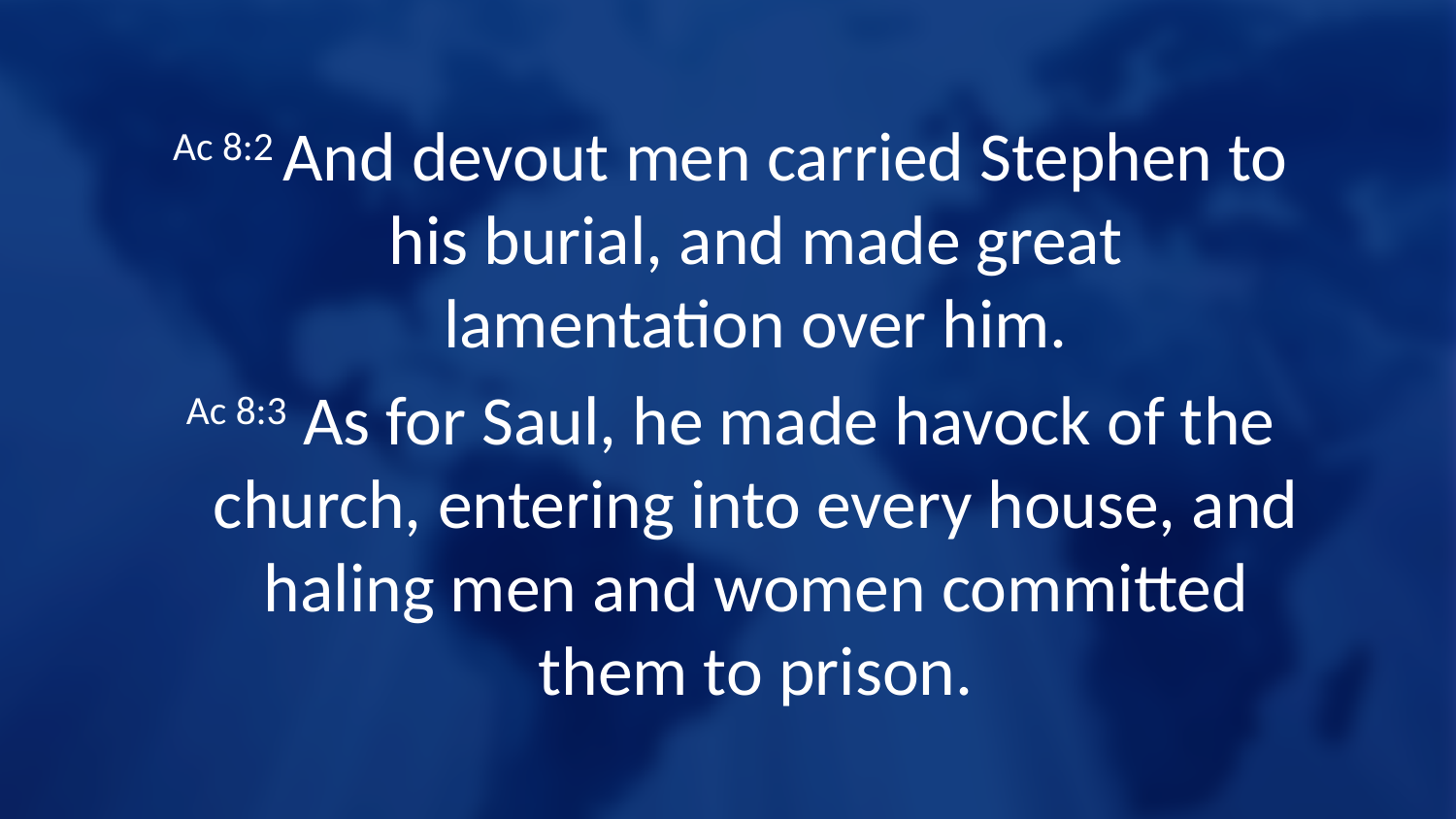

Ac 8:2 And devout men carried Stephen to his burial, and made great lamentation over him.
Ac 8:3 As for Saul, he made havock of the church, entering into every house, and haling men and women committed them to prison.